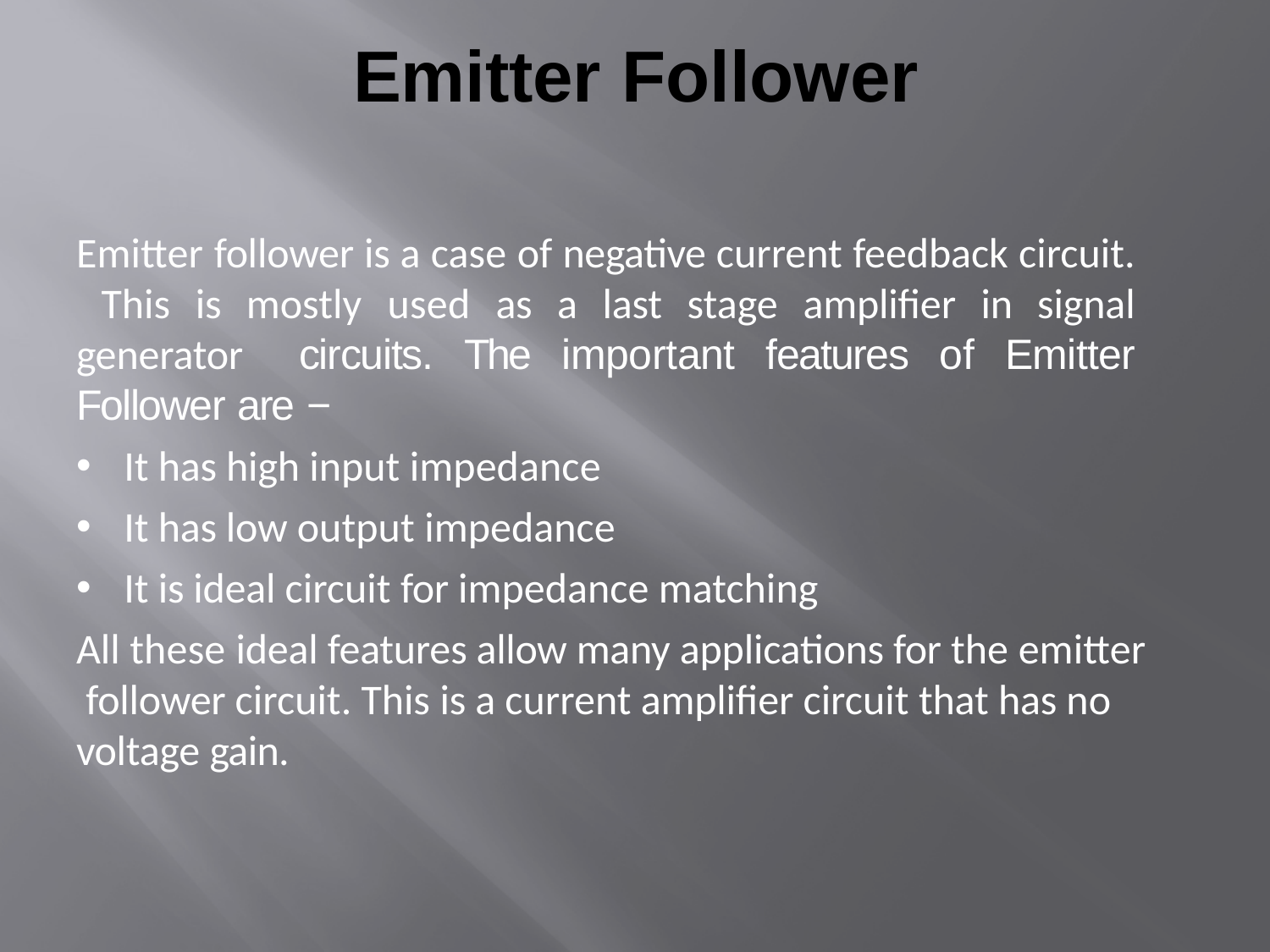

# Emitter Follower
Emitter follower is a case of negative current feedback circuit.  This is mostly used as a last stage amplifier in signal generator  circuits. The important features of Emitter Follower are −
It has high input impedance
It has low output impedance
It is ideal circuit for impedance matching
All these ideal features allow many applications for the emitter  follower circuit. This is a current amplifier circuit that has no  voltage gain.